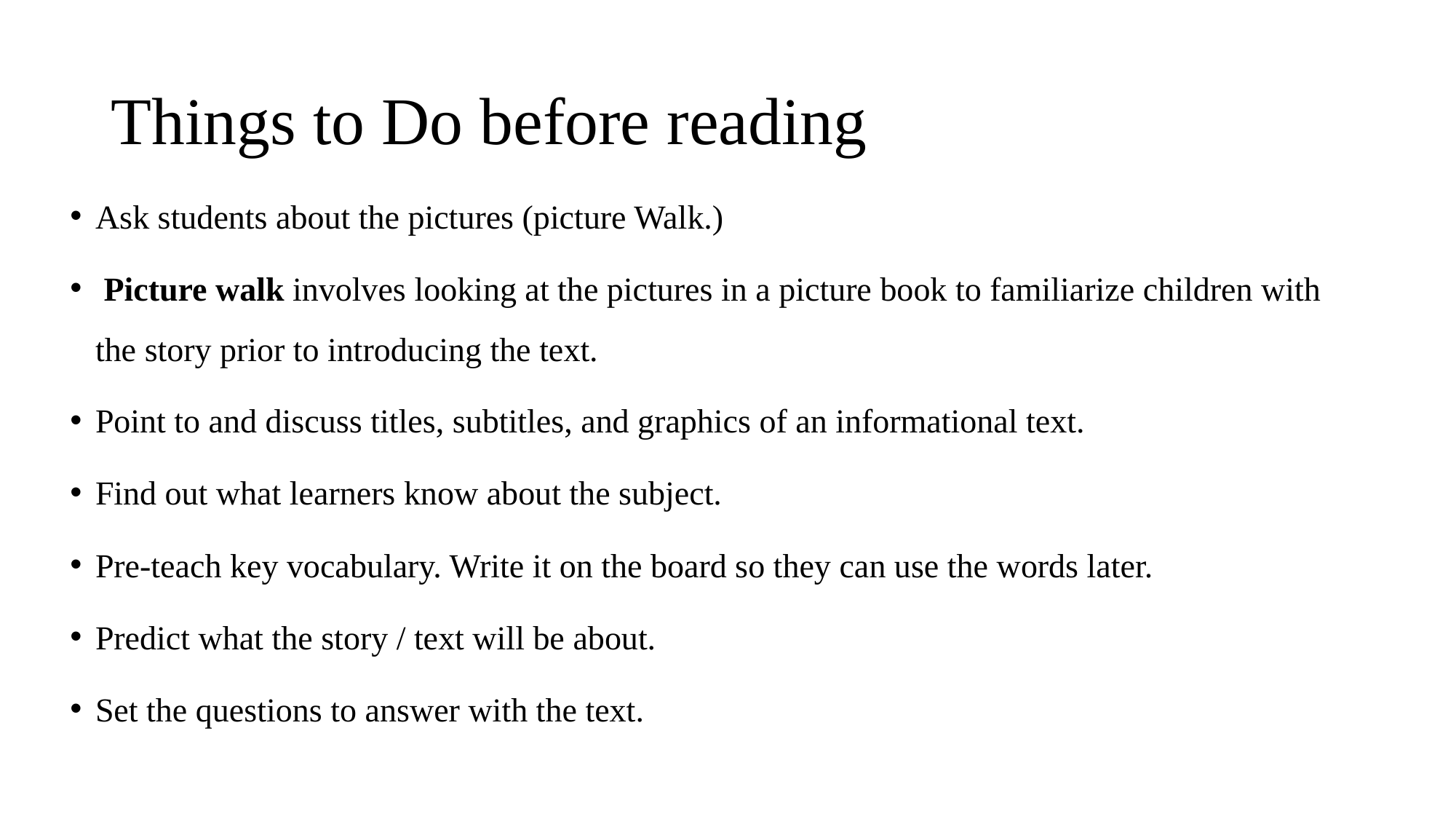

# Things to Do before reading
Ask students about the pictures (picture Walk.)
 Picture walk involves looking at the pictures in a picture book to familiarize children with the story prior to introducing the text.
Point to and discuss titles, subtitles, and graphics of an informational text.
Find out what learners know about the subject.
Pre-teach key vocabulary. Write it on the board so they can use the words later.
Predict what the story / text will be about.
Set the questions to answer with the text.